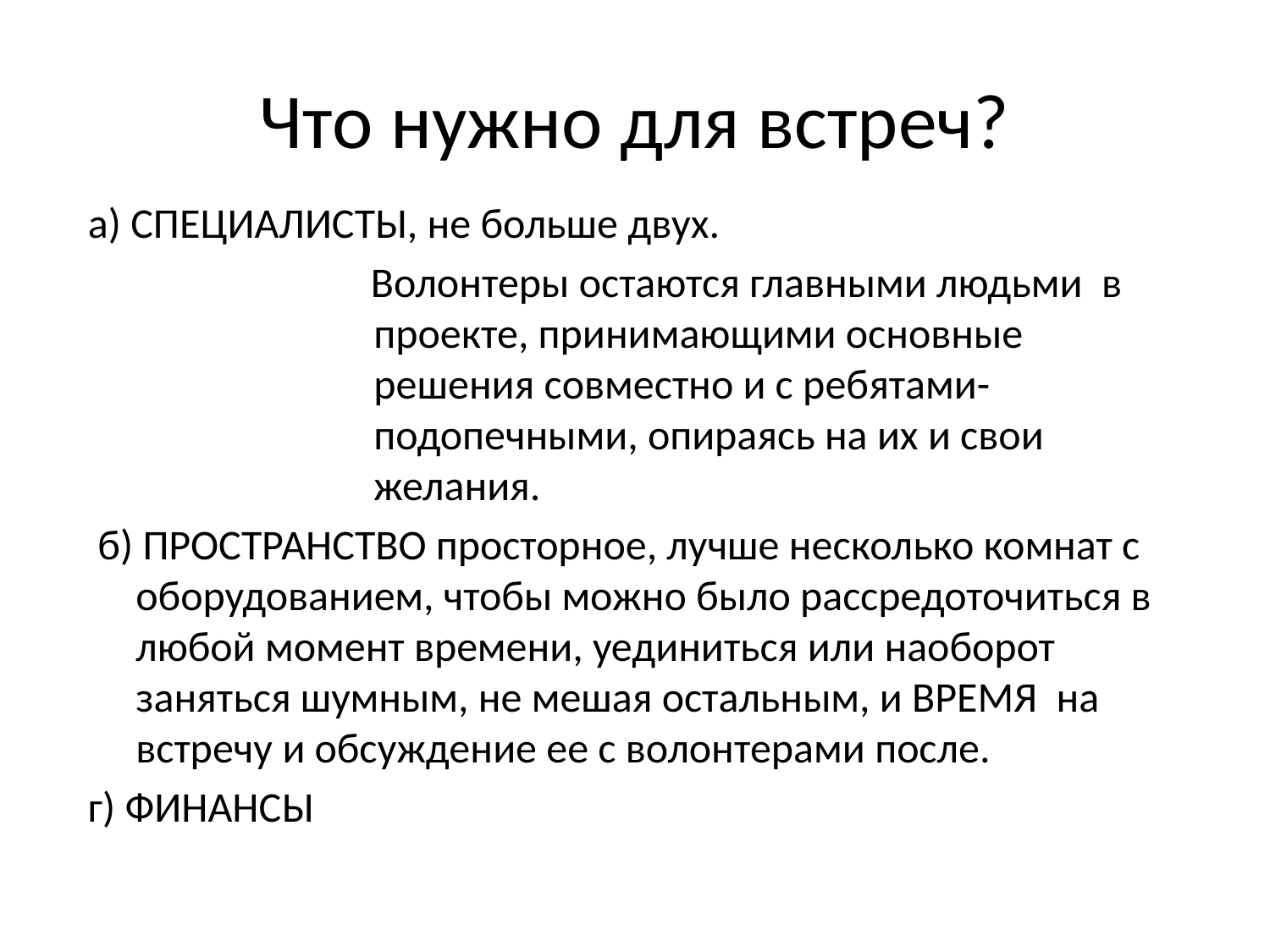

# Что нужно для встреч?
а) СПЕЦИАЛИСТЫ, не больше двух.
   Волонтеры остаются главными людьми  в проекте, принимающими основные решения совместно и с ребятами-подопечными, опираясь на их и свои желания.
 б) ПРОСТРАНСТВО просторное, лучше несколько комнат с оборудованием, чтобы можно было рассредоточиться в любой момент времени, уединиться или наоборот заняться шумным, не мешая остальным, и ВРЕМЯ  на встречу и обсуждение ее с волонтерами после.
г) ФИНАНСЫ